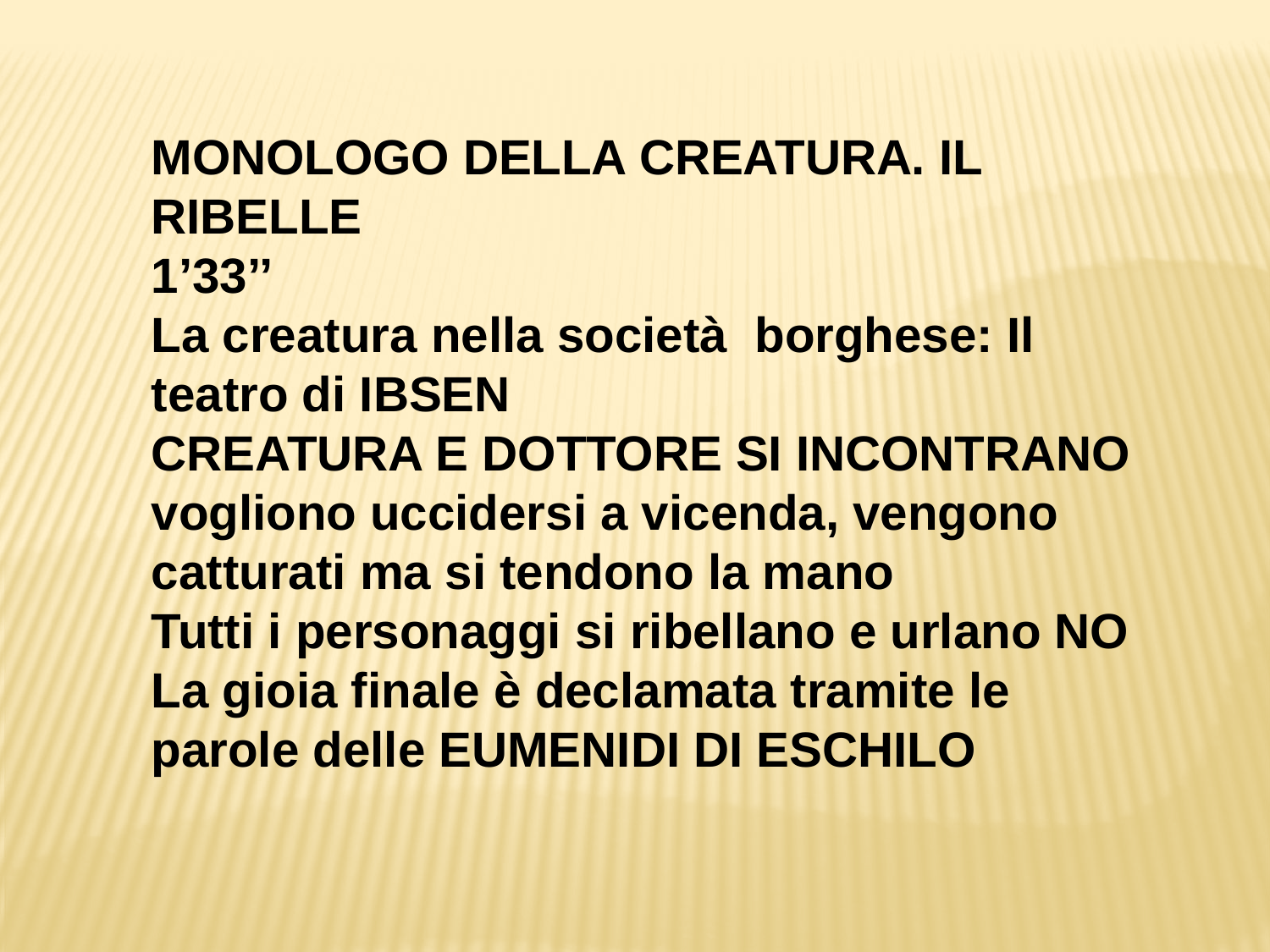

MONOLOGO DELLA CREATURA. IL RIBELLE
1’33’’
La creatura nella società  borghese: Il teatro di IBSEN
CREATURA E DOTTORE SI INCONTRANO vogliono uccidersi a vicenda, vengono catturati ma si tendono la mano
Tutti i personaggi si ribellano e urlano NO
La gioia finale è declamata tramite le parole delle EUMENIDI DI ESCHILO